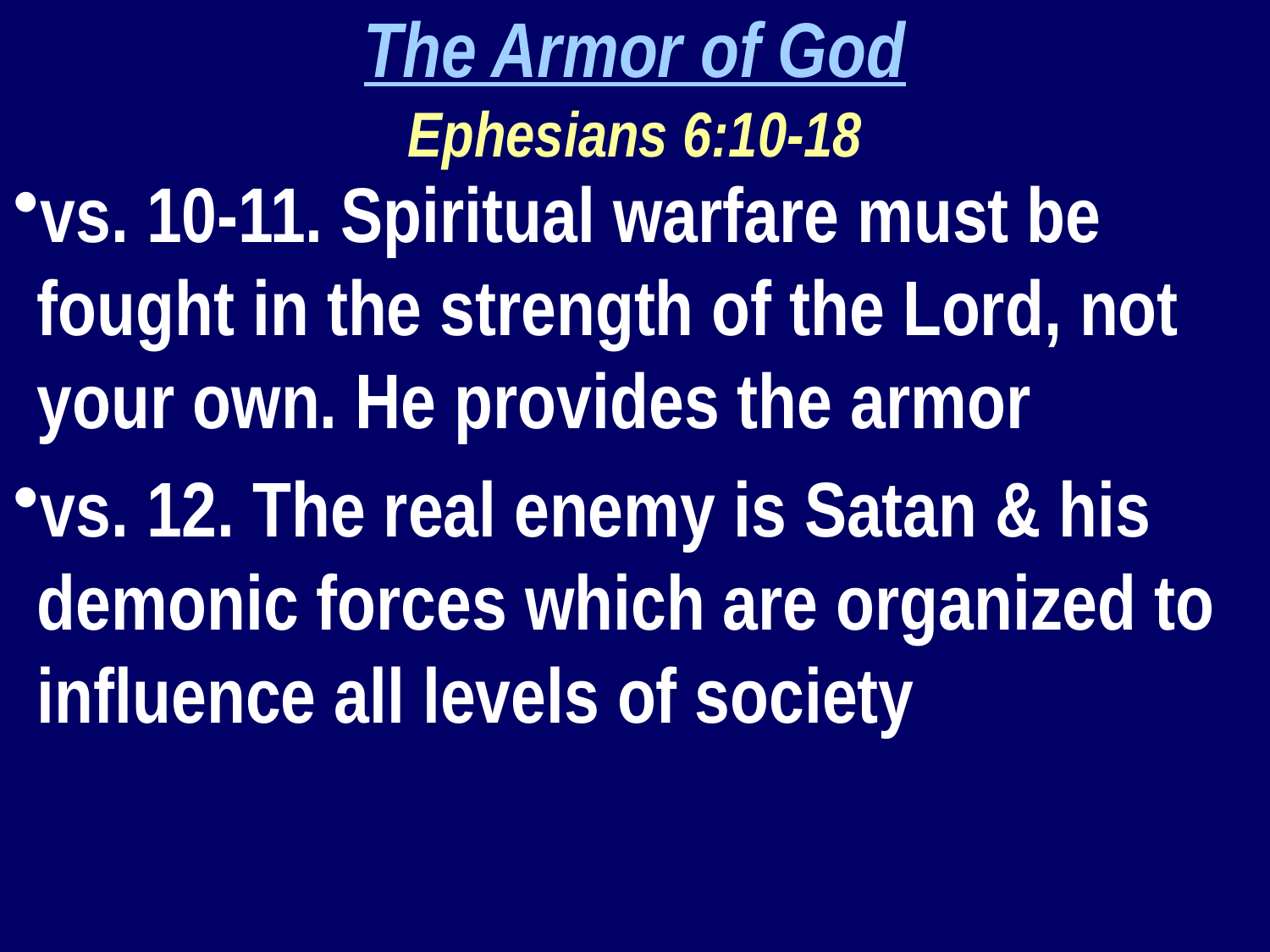

The Armor of God
Ephesians 6:10-18
vs. 10-11. Spiritual warfare must be fought in the strength of the Lord, not your own. He provides the armor
vs. 12. The real enemy is Satan & his demonic forces which are organized to influence all levels of society